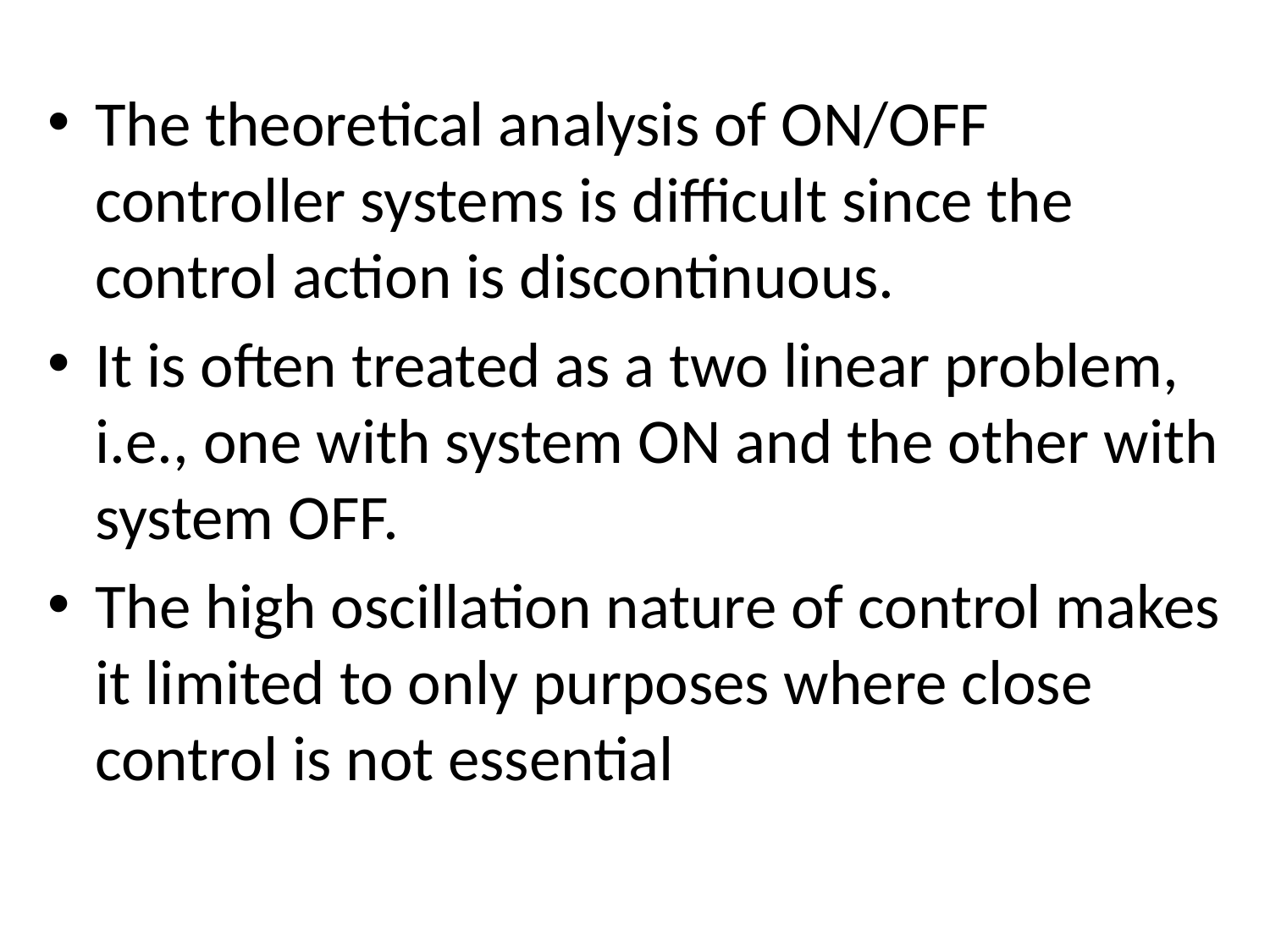

The theoretical analysis of ON/OFF controller systems is difficult since the control action is discontinuous.
It is often treated as a two linear problem, i.e., one with system ON and the other with system OFF.
The high oscillation nature of control makes it limited to only purposes where close control is not essential